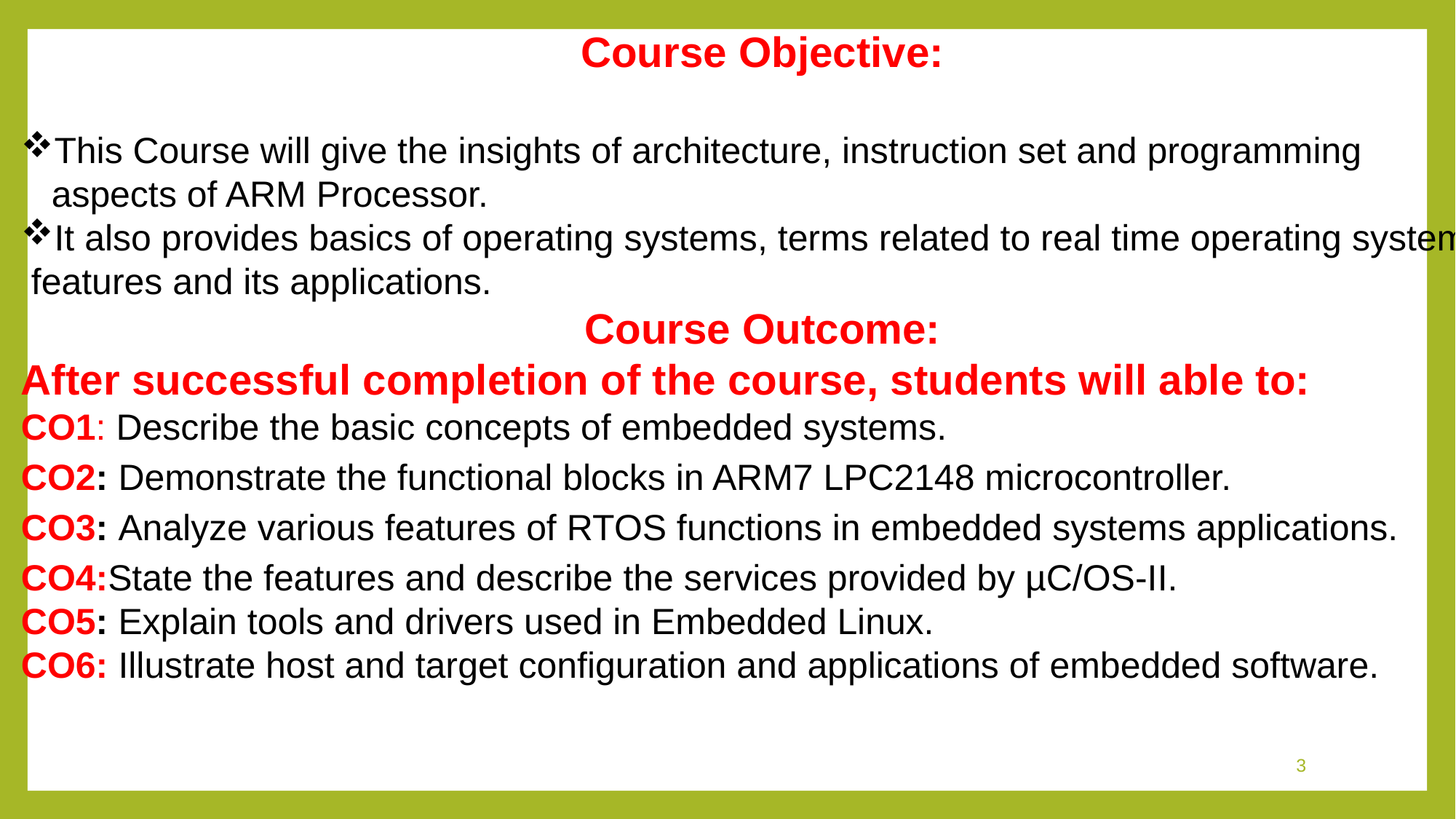

Course Objective:

This Course will give the insights of architecture, instruction set and programming
   aspects of ARM Processor.
It also provides basics of operating systems, terms related to real time operating systems,
 features and its applications.
 Course Outcome:
After successful completion of the course, students will able to:
CO1: Describe the basic concepts of embedded systems.
CO2: Demonstrate the functional blocks in ARM7 LPC2148 microcontroller.
CO3: Analyze various features of RTOS functions in embedded systems applications.
CO4:State the features and describe the services provided by µC/OS-II.
CO5: Explain tools and drivers used in Embedded Linux.
CO6: Illustrate host and target configuration and applications of embedded software.
3